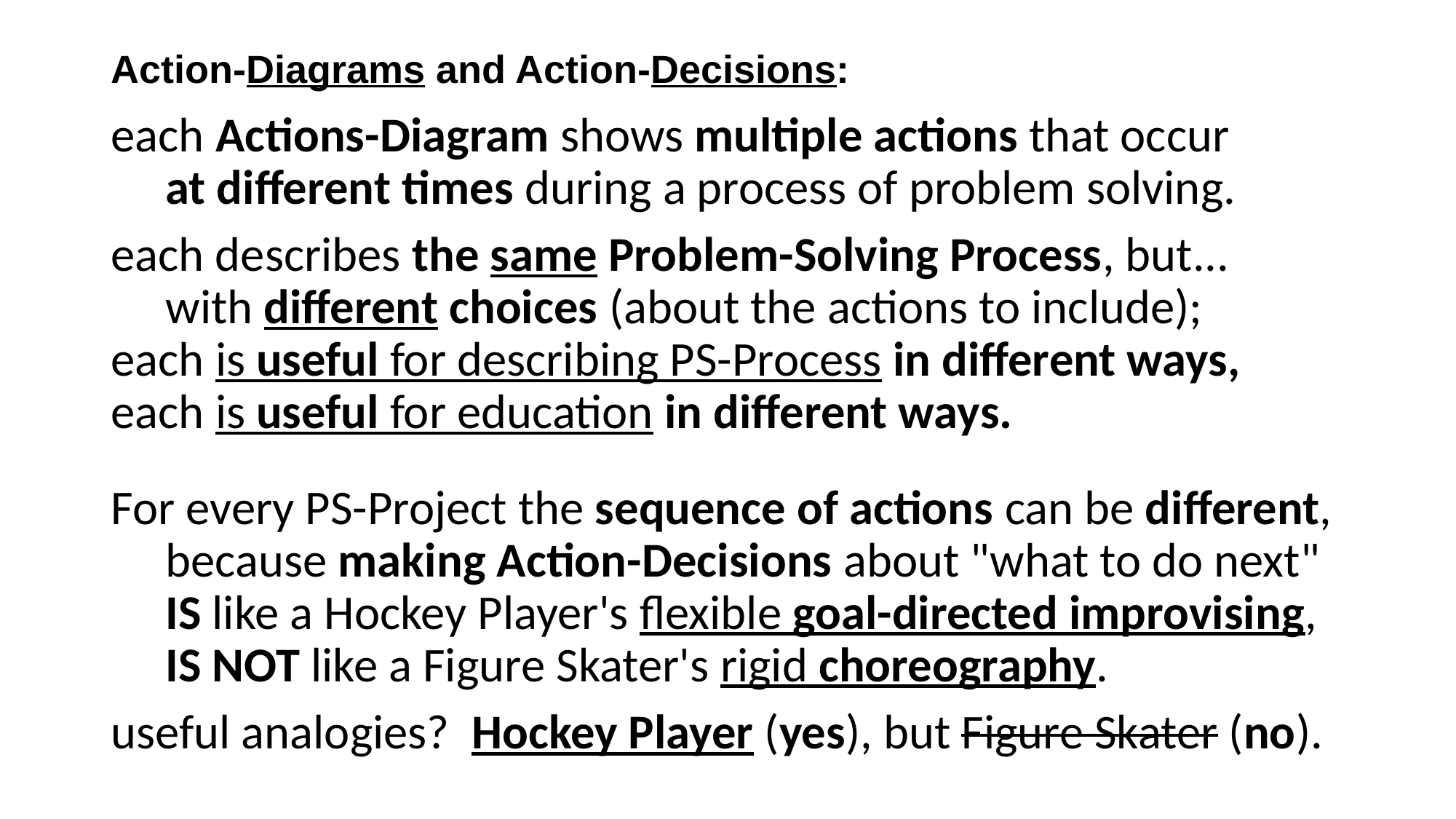

# Action-Diagrams and Action-Decisions:
each Actions-Diagram shows multiple actions that occur
     at different times during a process of problem solving.
each describes the same Problem-Solving Process, but...
     with different choices (about the actions to include);
each is useful for describing PS-Process in different ways,
each is useful for education in different ways.

For every PS-Project the sequence of actions can be different,
     because making Action-Decisions about "what to do next"
     IS like a Hockey Player's flexible goal-directed improvising,
     IS NOT like a Figure Skater's rigid choreography.
useful analogies?  Hockey Player (yes), but Figure Skater (no).